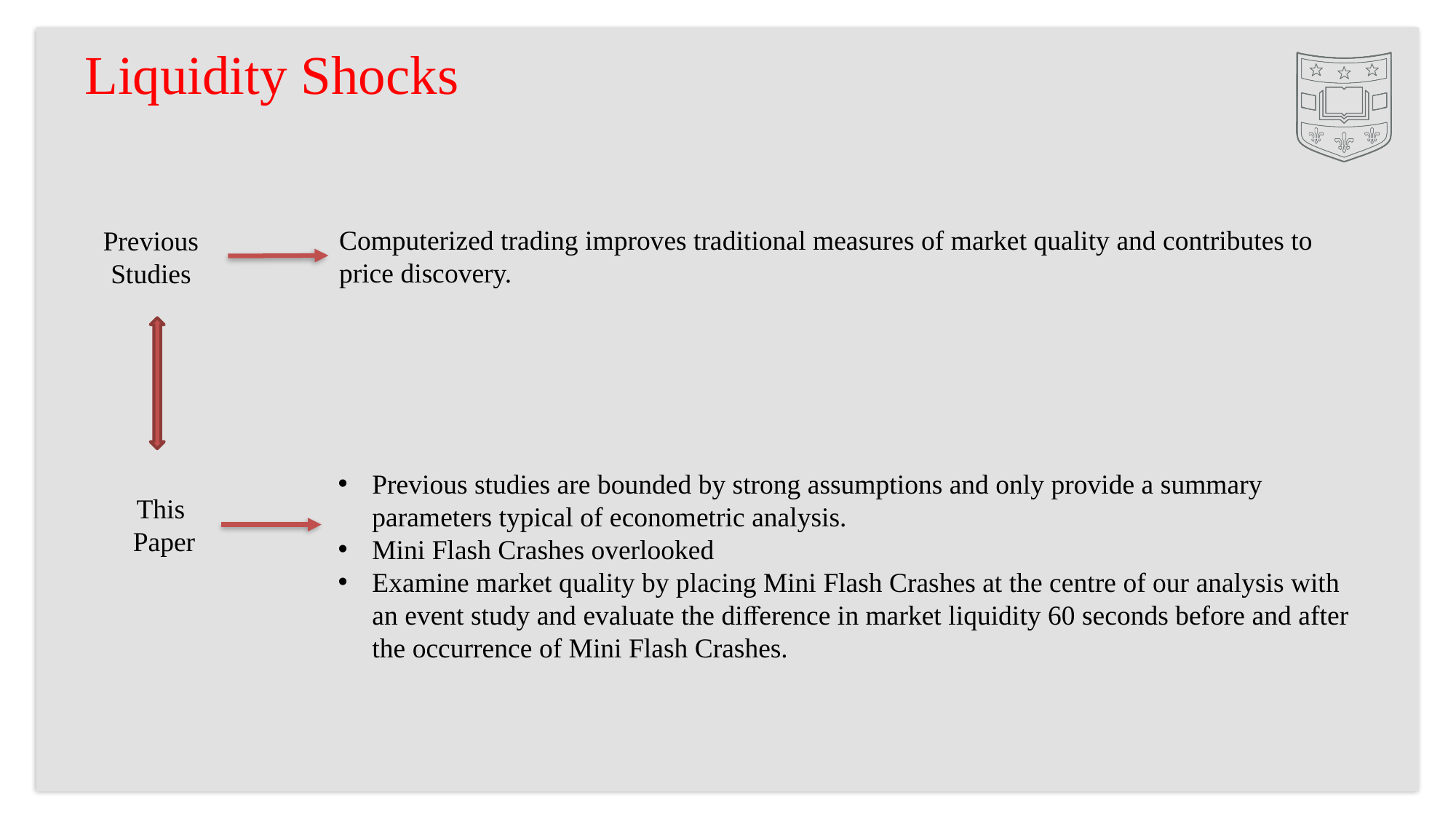

Liquidity Shocks

Previous Studies

Computerized trading improves traditional measures of market quality and contributes to price discovery.

Previous studies are bounded by strong assumptions and only provide a summary parameters typical of econometric analysis.
Mini Flash Crashes overlooked
Examine market quality by placing Mini Flash Crashes at the centre of our analysis with an event study and evaluate the diﬀerence in market liquidity 60 seconds before and after the occurrence of Mini Flash Crashes.

This
Paper